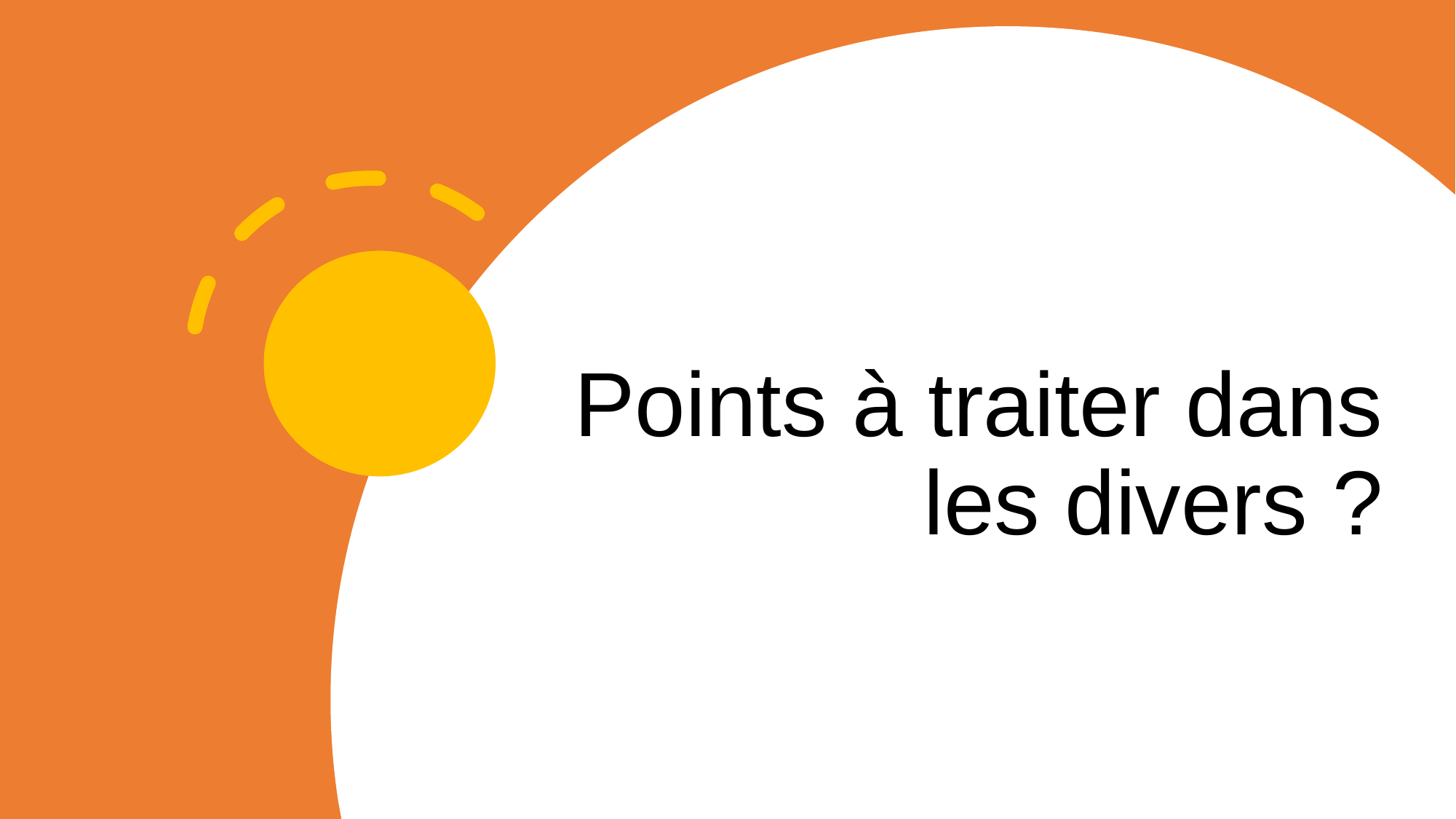

Points à traiter dans les divers ?